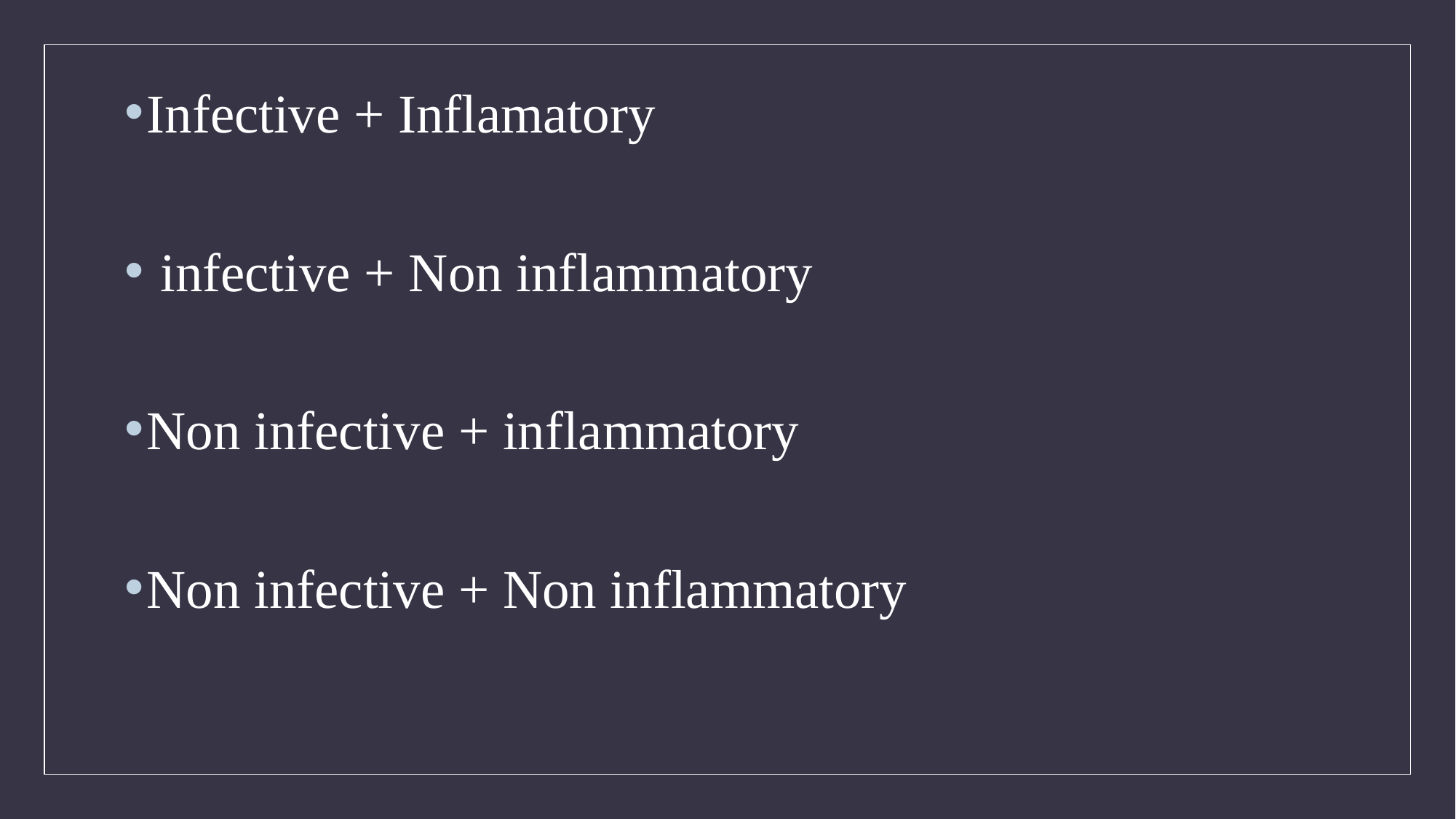

Infective + Inflamatory

 infective + Non inflammatory

Non infective + inflammatory

Non infective + Non inflammatory